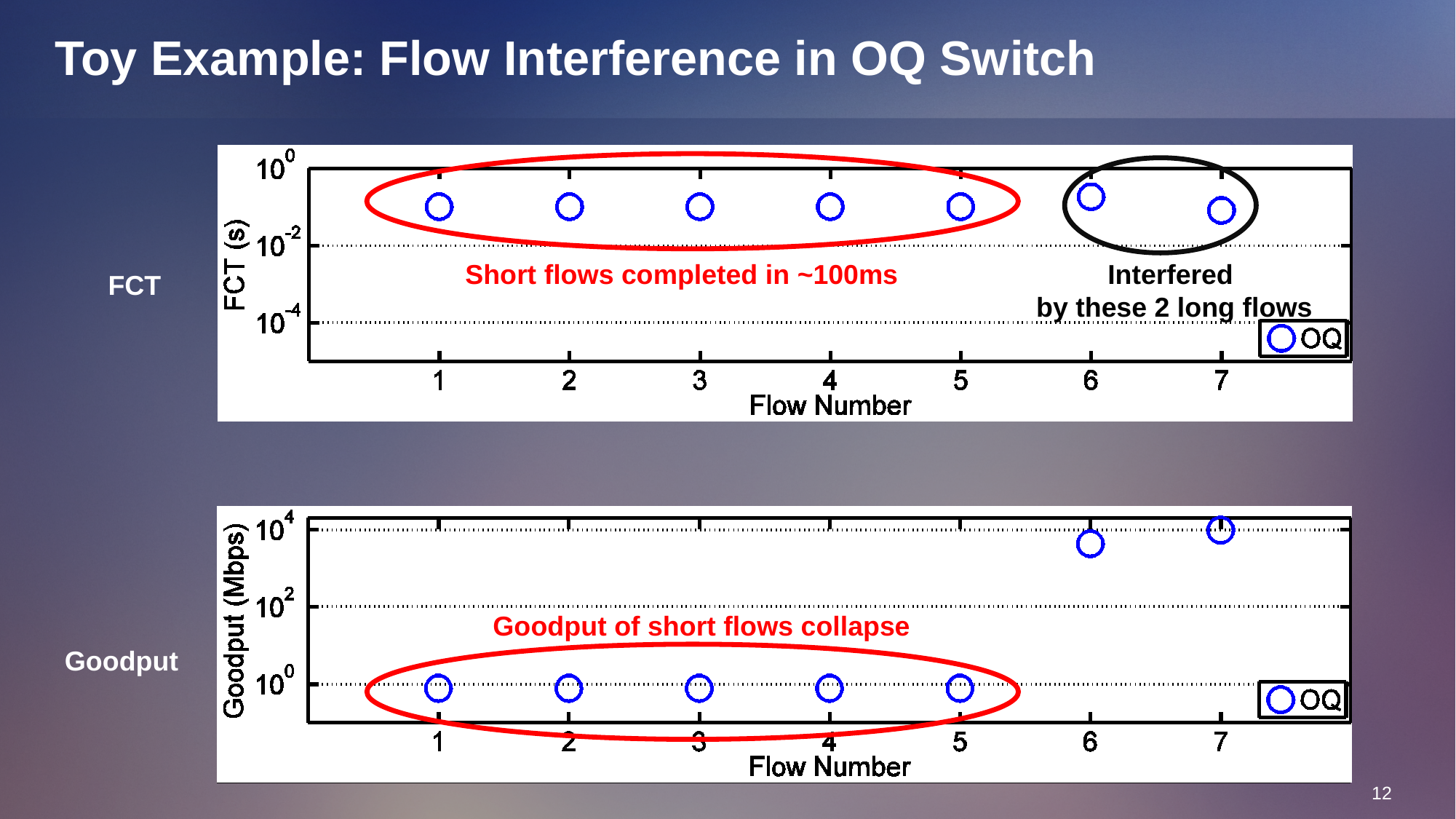

# Toy Example: Flow Interference in OQ Switch

Short flows completed in ~100ms
Interfered
by these 2 long flows
FCT

Goodput of short flows collapse
Goodput

12